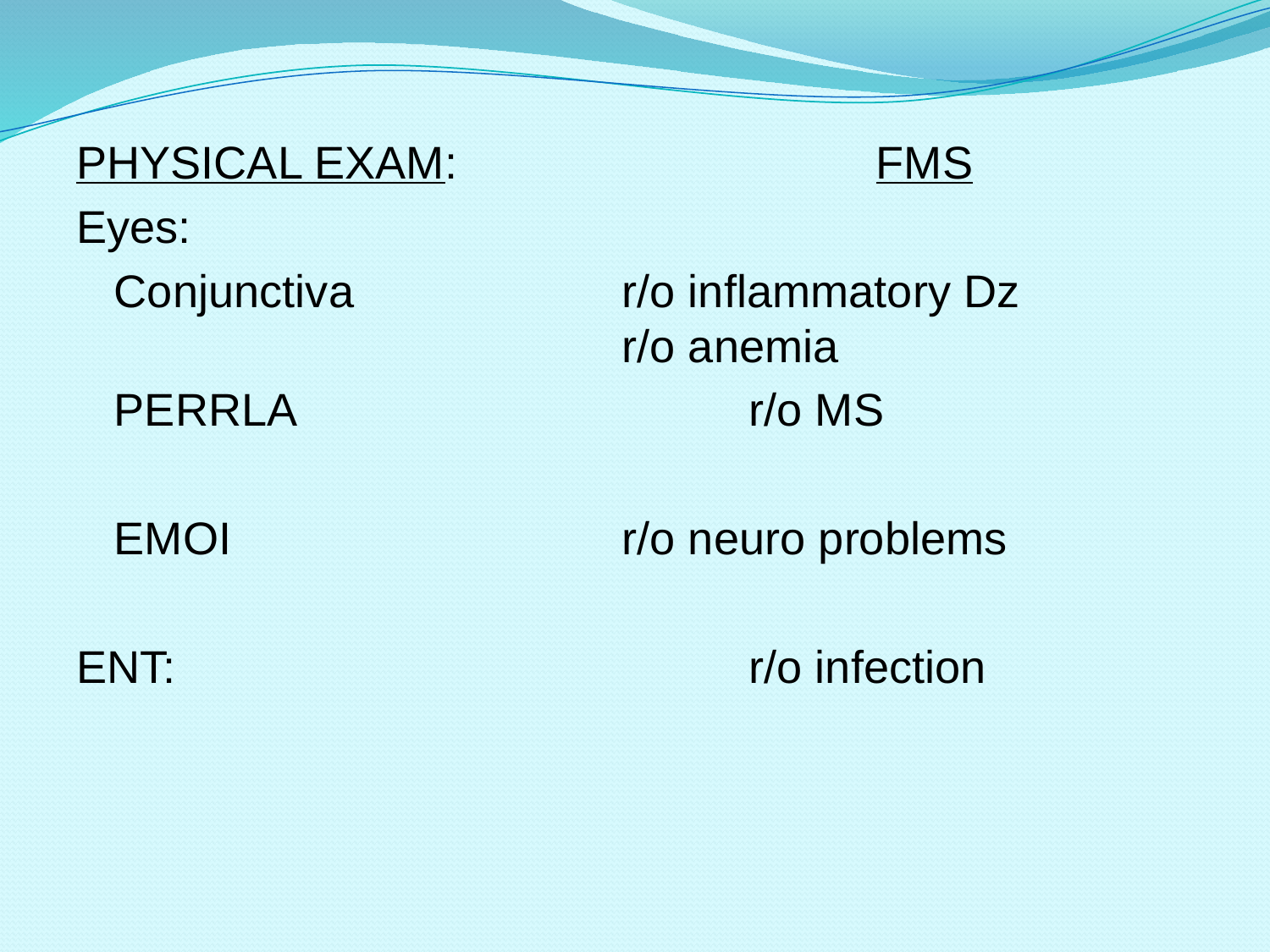

#
PHYSICAL EXAM:				FMS
Eyes:
	Conjunctiva			r/o inflammatory Dz					r/o anemia
	PERRLA				r/o MS

	EMOI				r/o neuro problems

ENT:					r/o infection